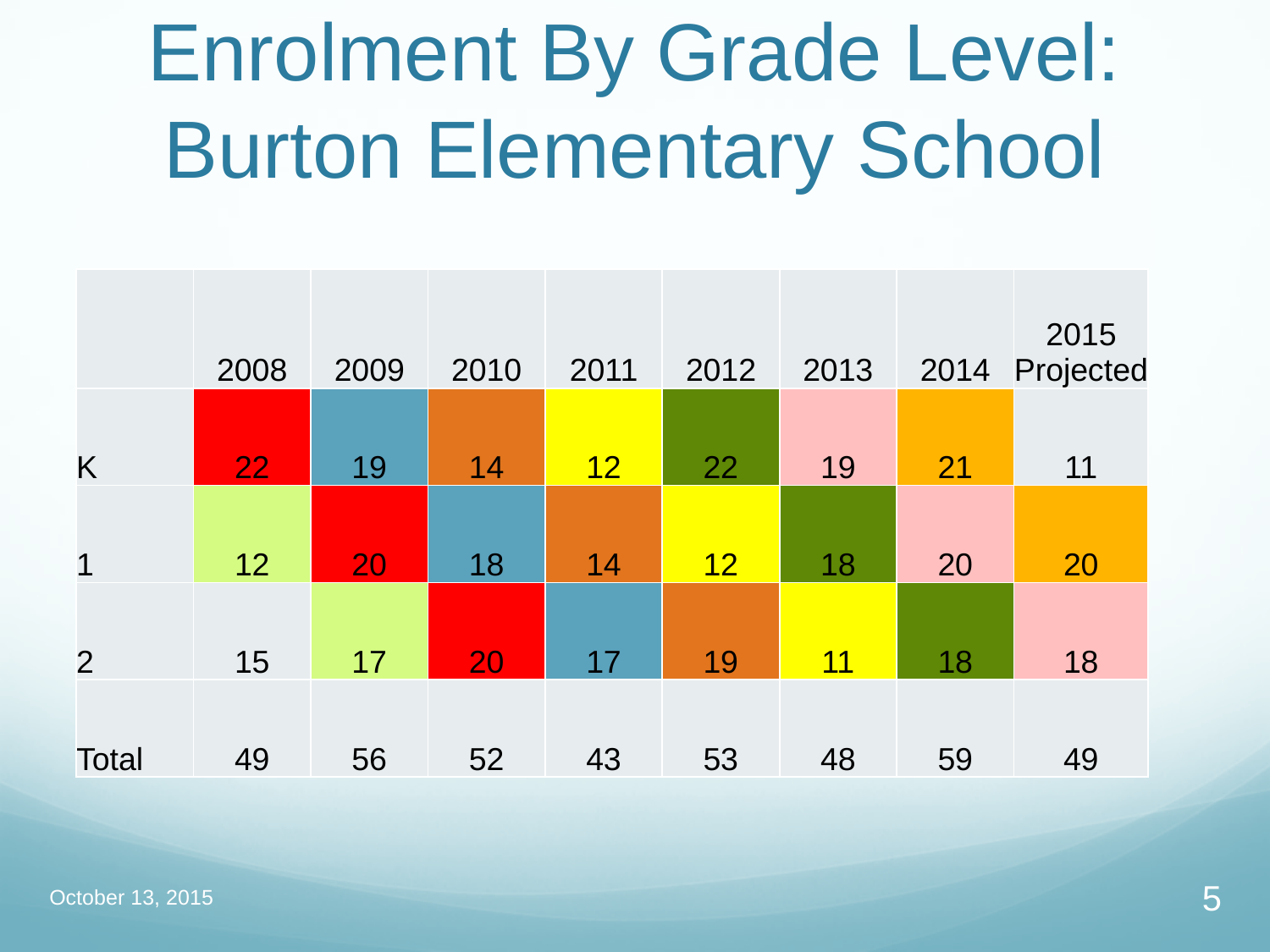

# Enrolment By Grade Level: Burton Elementary School
|  | 2008 | 2009 | 2010 | 2011 | 2012 | 2013 | 2014 | 2015 Projected |
| --- | --- | --- | --- | --- | --- | --- | --- | --- |
| K | 22 | 19 | 14 | 12 | 22 | 19 | 21 | 11 |
| 1 | 12 | 20 | 18 | 14 | 12 | 18 | 20 | 20 |
| 2 | 15 | 17 | 20 | 17 | 19 | 11 | 18 | 18 |
| Total | 49 | 56 | 52 | 43 | 53 | 48 | 59 | 49 |
October 13, 2015
5